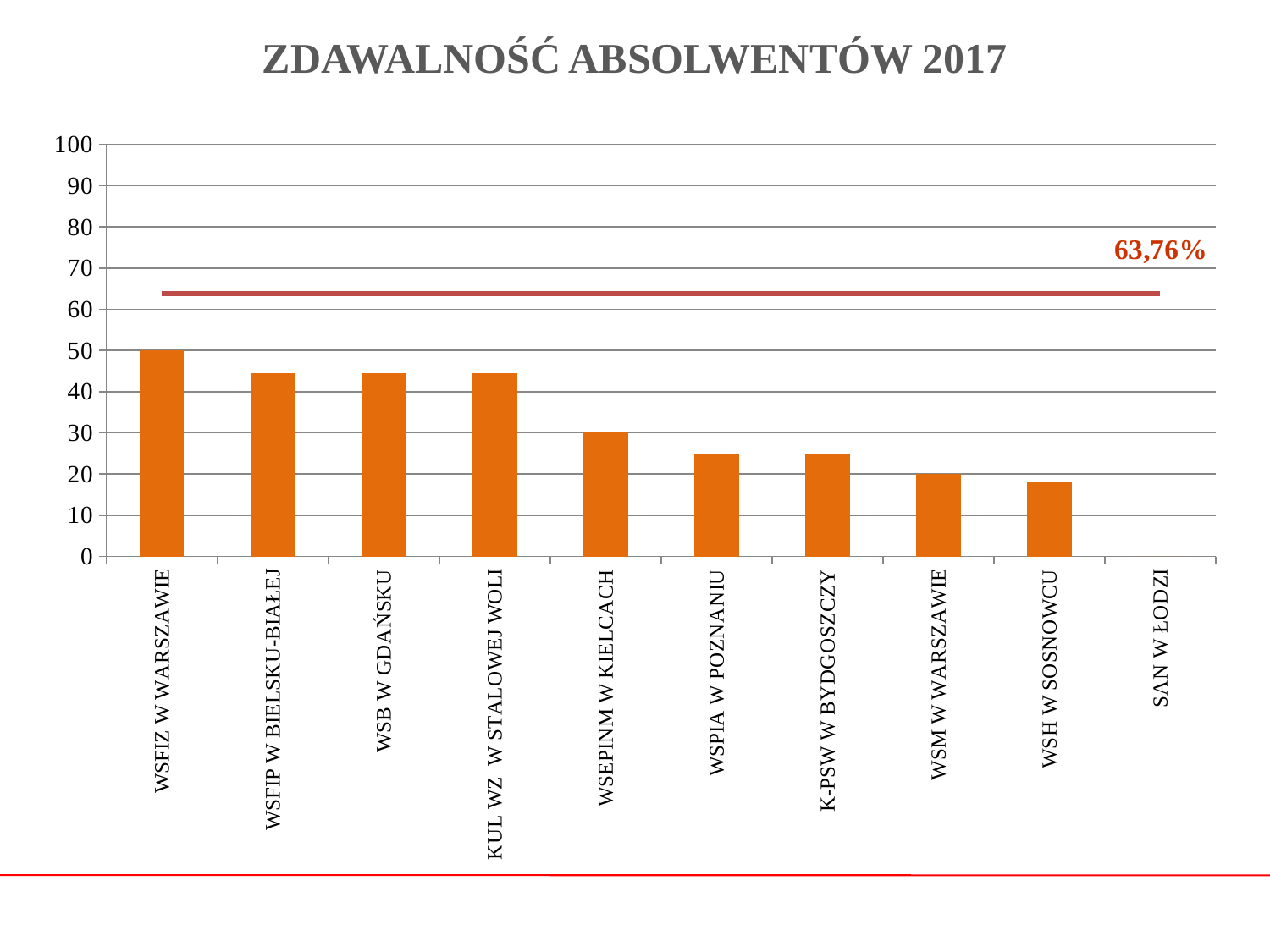

# ZDAWALNOŚĆ ABSOLWENTÓW 2017

### Chart

| Category | % ZDAWALNOŚCI | Kolumna1 |
|---|---|---|
| WSFIZ W WARSZAWIE | 50.0 | 63.76 |
| WSFIP W BIELSKU-BIAŁEJ | 44.44 | 63.76 |
| WSB W GDAŃSKU | 44.44 | 63.76 |
| KUL WZ  W STALOWEJ WOLI | 44.44 | 63.76 |
| WSEPINM W KIELCACH | 30.0 | 63.76 |
| WSPIA W POZNANIU | 25.0 | 63.76 |
| K-PSW W BYDGOSZCZY | 25.0 | 63.76 |
| WSM W WARSZAWIE | 20.0 | 63.76 |
| WSH W SOSNOWCU | 18.18 | 63.76 |
| SAN W ŁODZI | 0.0 | 63.76 |